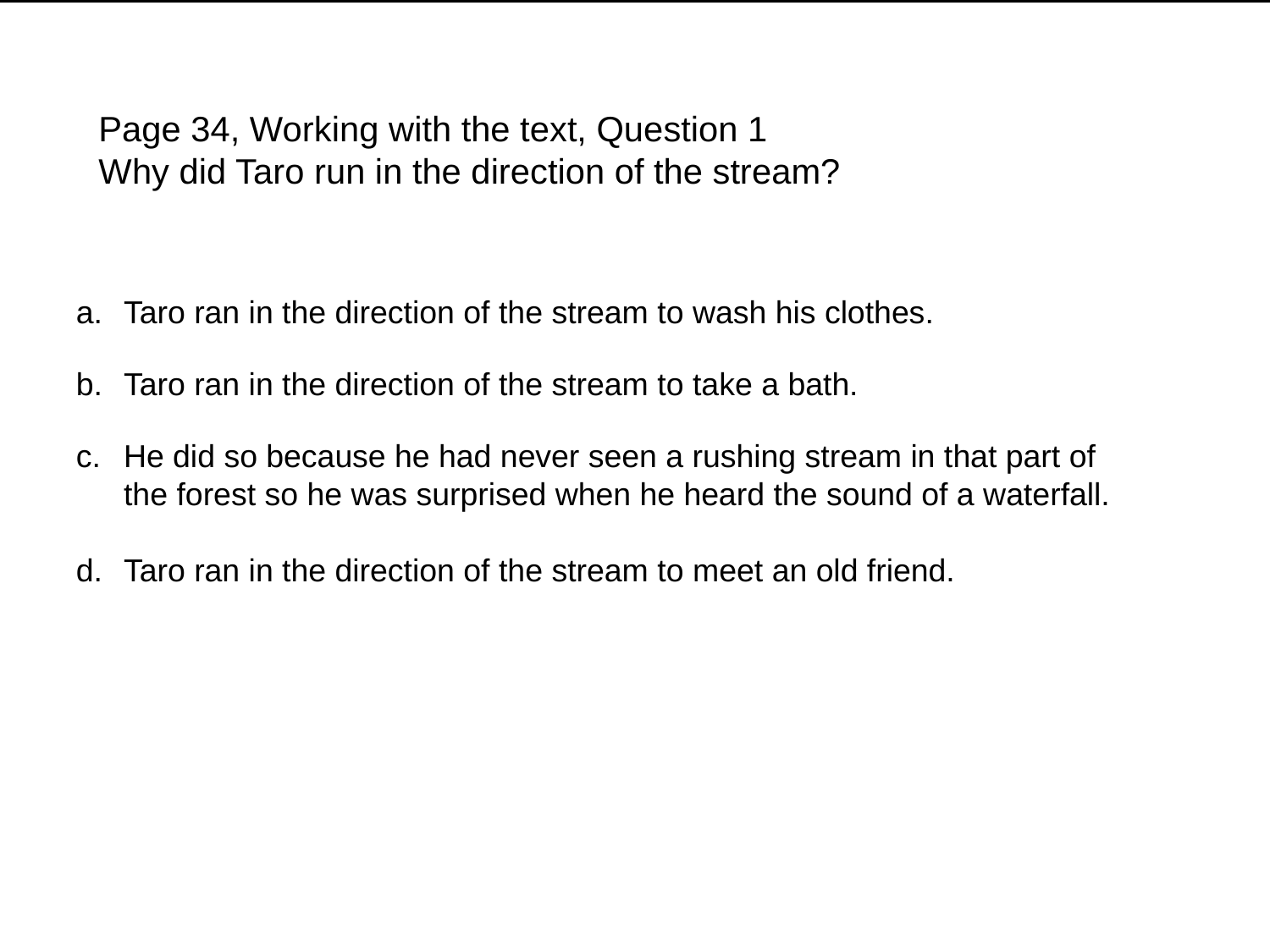

Page 34, Working with the text, Question 1
Why did Taro run in the direction of the stream?

Taro ran in the direction of the stream to wash his clothes.

Taro ran in the direction of the stream to take a bath.

He did so because he had never seen a rushing stream in that part of the forest so he was surprised when he heard the sound of a waterfall.

Taro ran in the direction of the stream to meet an old friend.